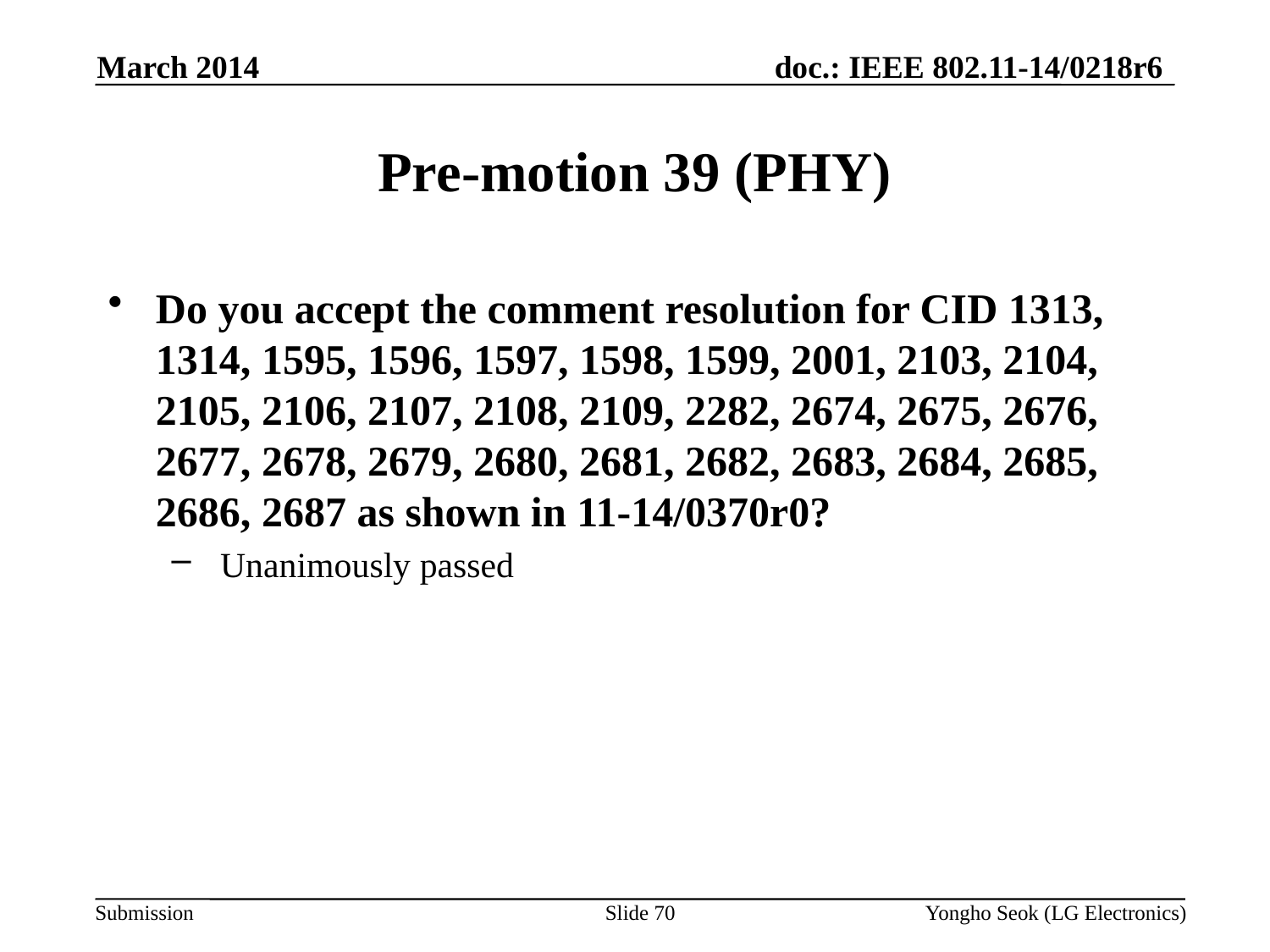

March 2014
# Pre-motion 39 (PHY)
Do you accept the comment resolution for CID 1313, 1314, 1595, 1596, 1597, 1598, 1599, 2001, 2103, 2104, 2105, 2106, 2107, 2108, 2109, 2282, 2674, 2675, 2676, 2677, 2678, 2679, 2680, 2681, 2682, 2683, 2684, 2685, 2686, 2687 as shown in 11-14/0370r0?
 Unanimously passed

Slide 70
Yongho Seok (LG Electronics)